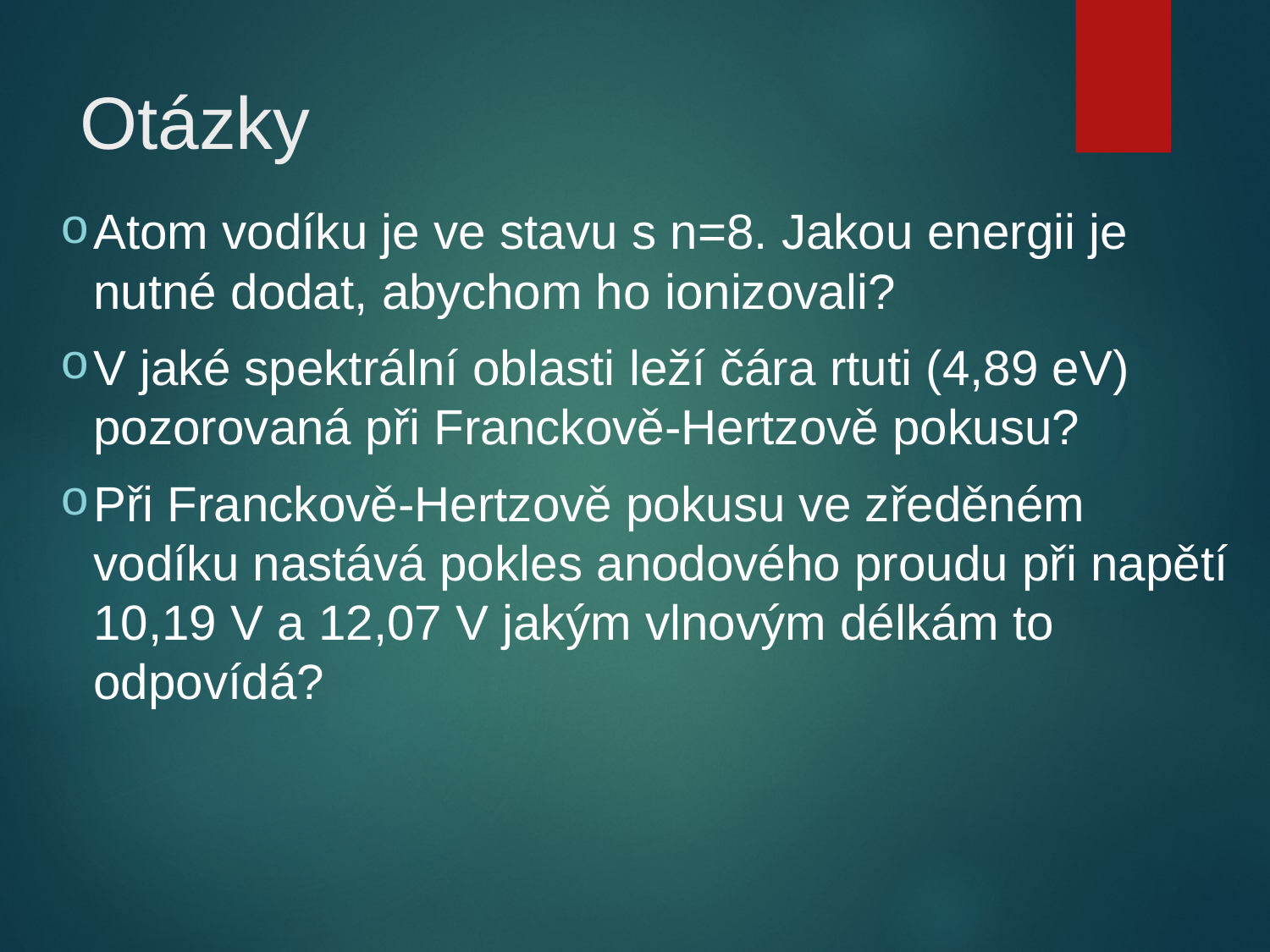

# Otázky
Atom vodíku je ve stavu s n=8. Jakou energii je nutné dodat, abychom ho ionizovali?
V jaké spektrální oblasti leží čára rtuti (4,89 eV) pozorovaná při Franckově-Hertzově pokusu?
Při Franckově-Hertzově pokusu ve zředěném vodíku nastává pokles anodového proudu při napětí 10,19 V a 12,07 V jakým vlnovým délkám to odpovídá?